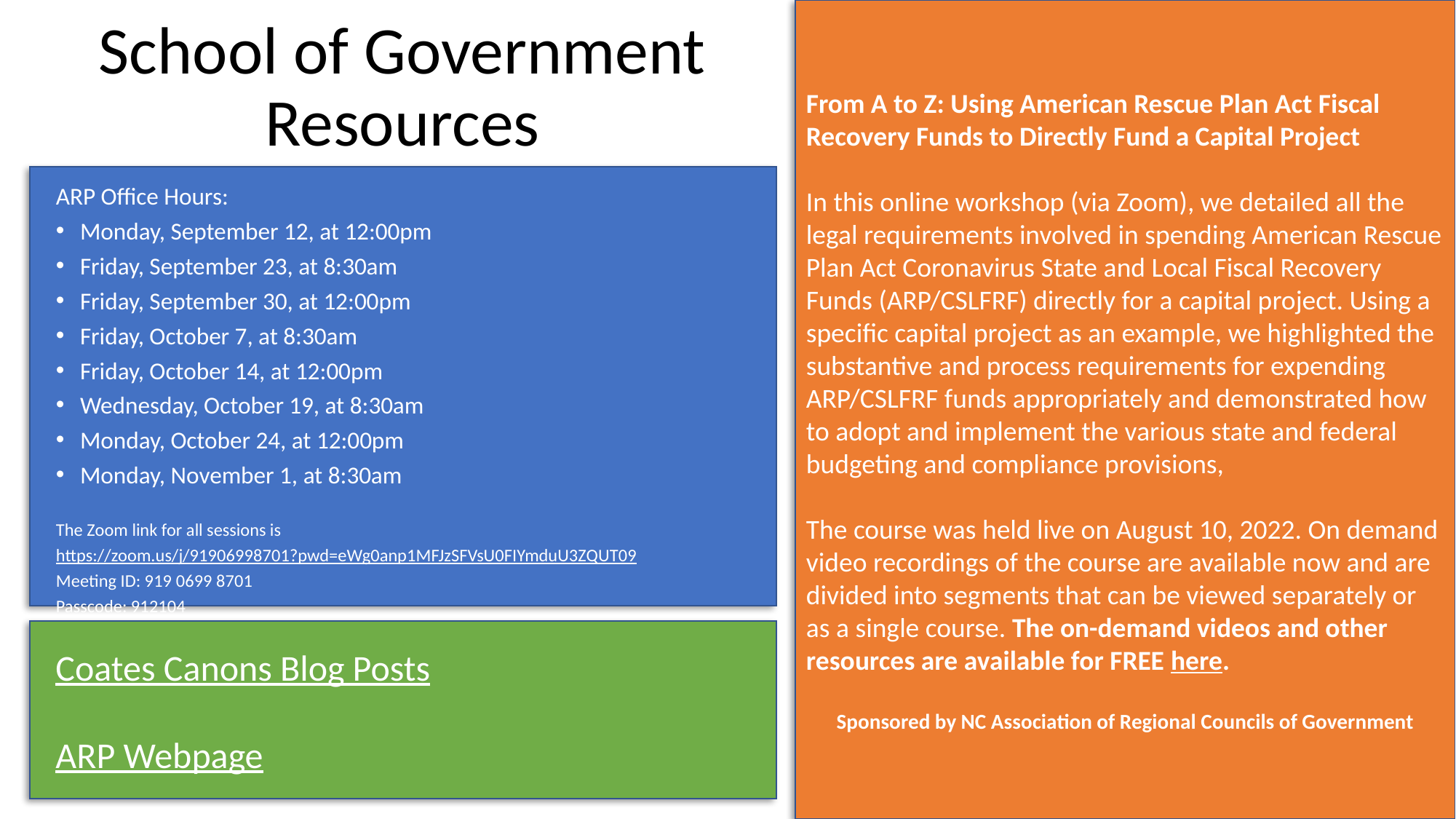

From A to Z: Using American Rescue Plan Act Fiscal Recovery Funds to Directly Fund a Capital Project

In this online workshop (via Zoom), we detailed all the legal requirements involved in spending American Rescue Plan Act Coronavirus State and Local Fiscal Recovery Funds (ARP/CSLFRF) directly for a capital project. Using a specific capital project as an example, we highlighted the substantive and process requirements for expending ARP/CSLFRF funds appropriately and demonstrated how to adopt and implement the various state and federal budgeting and compliance provisions,

The course was held live on August 10, 2022. On demand video recordings of the course are available now and are divided into segments that can be viewed separately or as a single course. The on-demand videos and other resources are available for FREE here.

Sponsored by NC Association of Regional Councils of Government
# School of Government Resources

ARP Office Hours:
Monday, September 12, at 12:00pm
Friday, September 23, at 8:30am
Friday, September 30, at 12:00pm
Friday, October 7, at 8:30am
Friday, October 14, at 12:00pm
Wednesday, October 19, at 8:30am
Monday, October 24, at 12:00pm
Monday, November 1, at 8:30am

The Zoom link for all sessions is
https://zoom.us/j/91906998701?pwd=eWg0anp1MFJzSFVsU0FIYmduU3ZQUT09
Meeting ID: 919 0699 8701
Passcode: 912104

Coates Canons Blog Posts

ARP Webpage